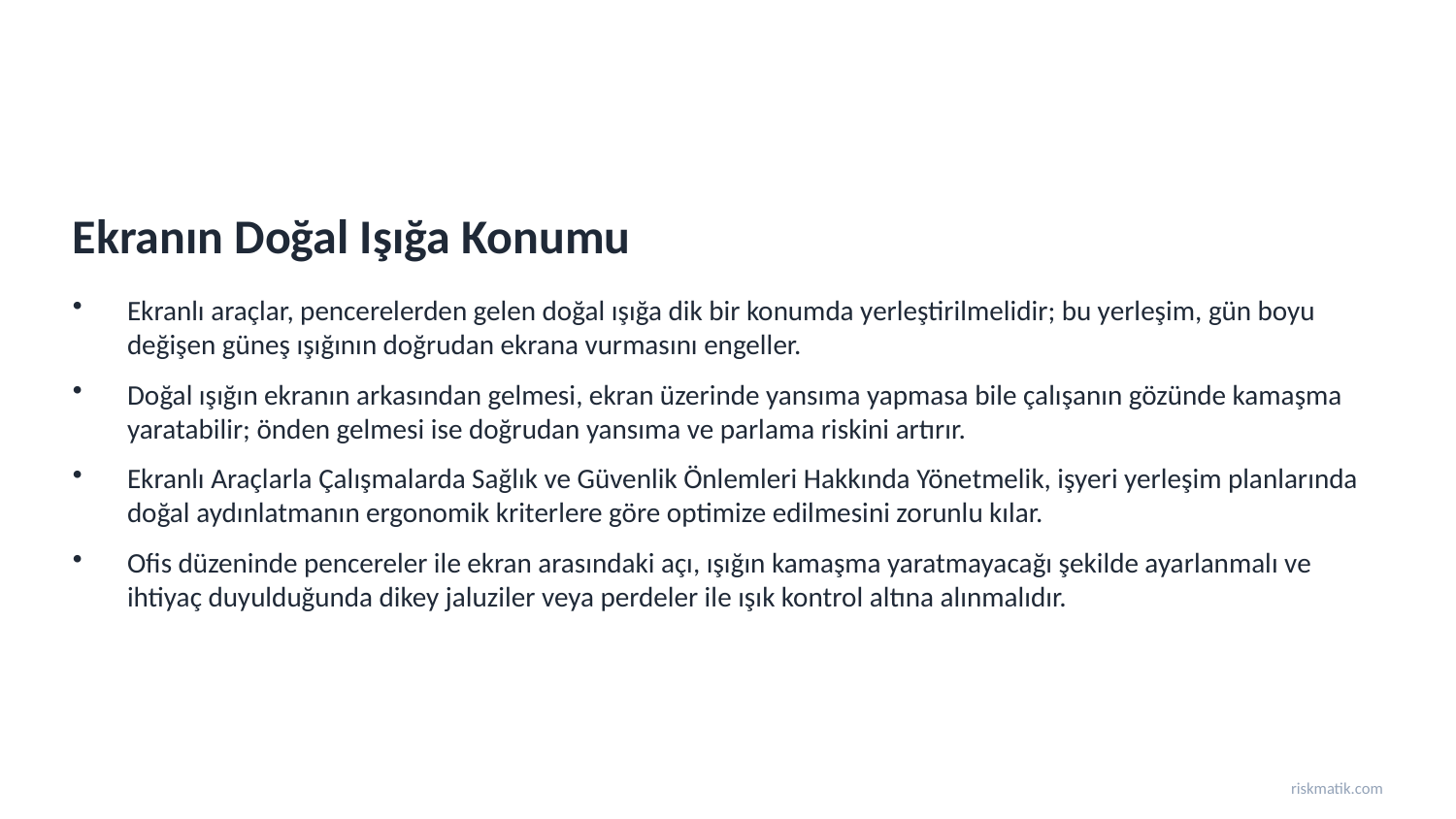

Ekranın Doğal Işığa Konumu
Ekranlı araçlar, pencerelerden gelen doğal ışığa dik bir konumda yerleştirilmelidir; bu yerleşim, gün boyu değişen güneş ışığının doğrudan ekrana vurmasını engeller.
Doğal ışığın ekranın arkasından gelmesi, ekran üzerinde yansıma yapmasa bile çalışanın gözünde kamaşma yaratabilir; önden gelmesi ise doğrudan yansıma ve parlama riskini artırır.
Ekranlı Araçlarla Çalışmalarda Sağlık ve Güvenlik Önlemleri Hakkında Yönetmelik, işyeri yerleşim planlarında doğal aydınlatmanın ergonomik kriterlere göre optimize edilmesini zorunlu kılar.
Ofis düzeninde pencereler ile ekran arasındaki açı, ışığın kamaşma yaratmayacağı şekilde ayarlanmalı ve ihtiyaç duyulduğunda dikey jaluziler veya perdeler ile ışık kontrol altına alınmalıdır.
riskmatik.com